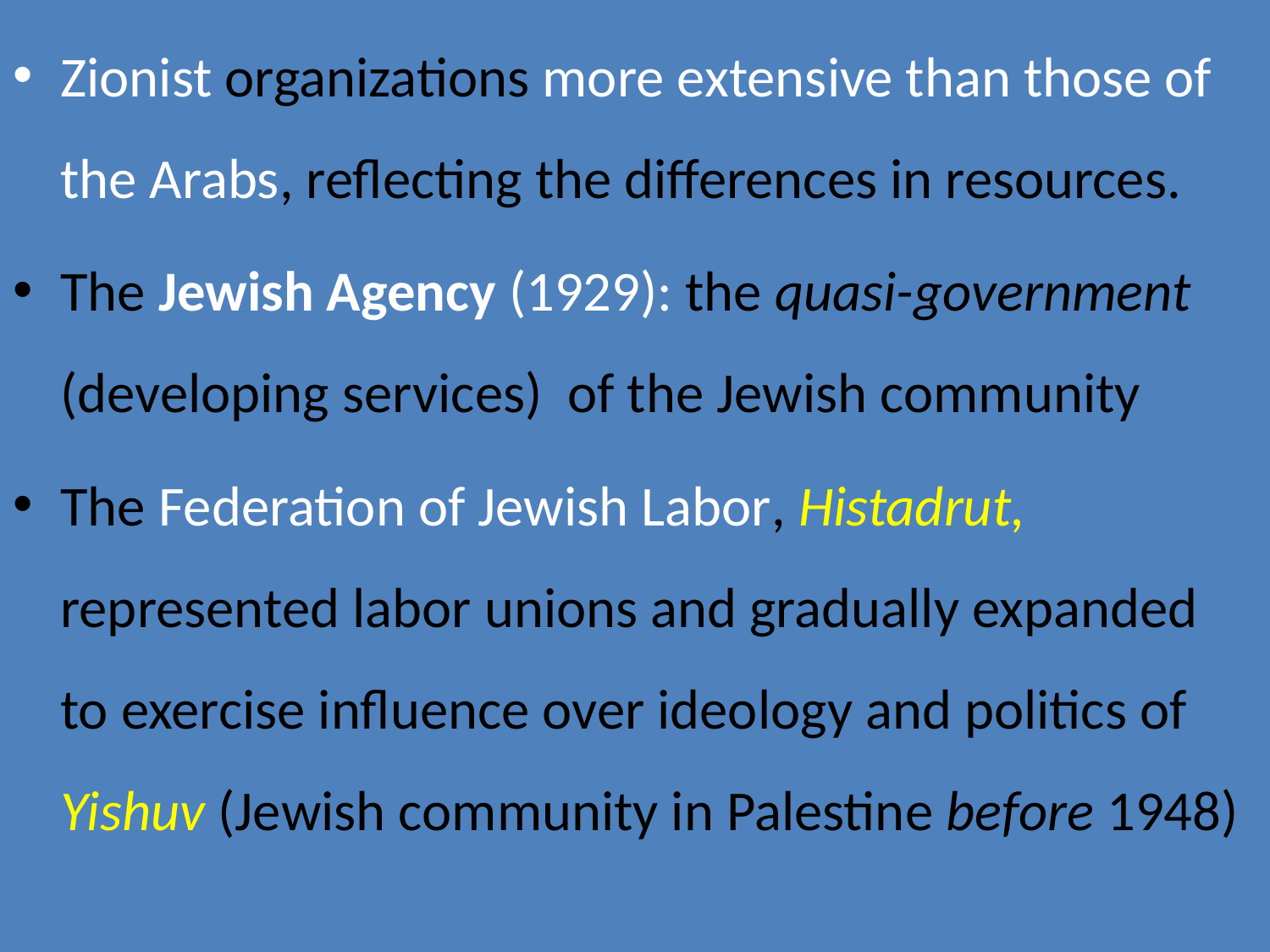

Zionist organizations more extensive than those of the Arabs, reflecting the differences in resources.
The Jewish Agency (1929): the quasi-government (developing services)  of the Jewish community
The Federation of Jewish Labor, Histadrut, represented labor unions and gradually expanded to exercise influence over ideology and politics of Yishuv (Jewish community in Palestine before 1948)